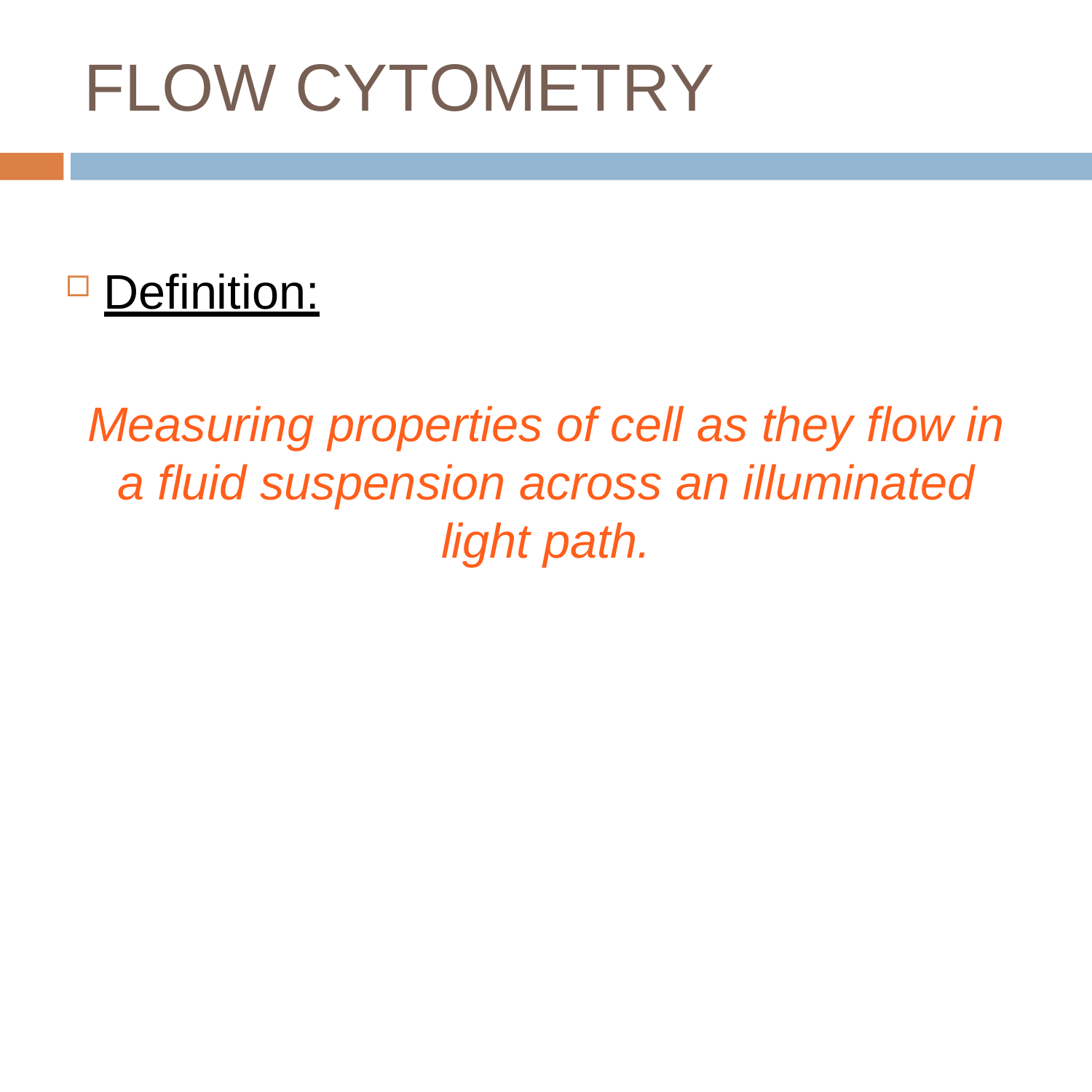

# FLOW CYTOMETRY
Definition:

Measuring properties of cell as they flow in a fluid suspension across an illuminated light path.